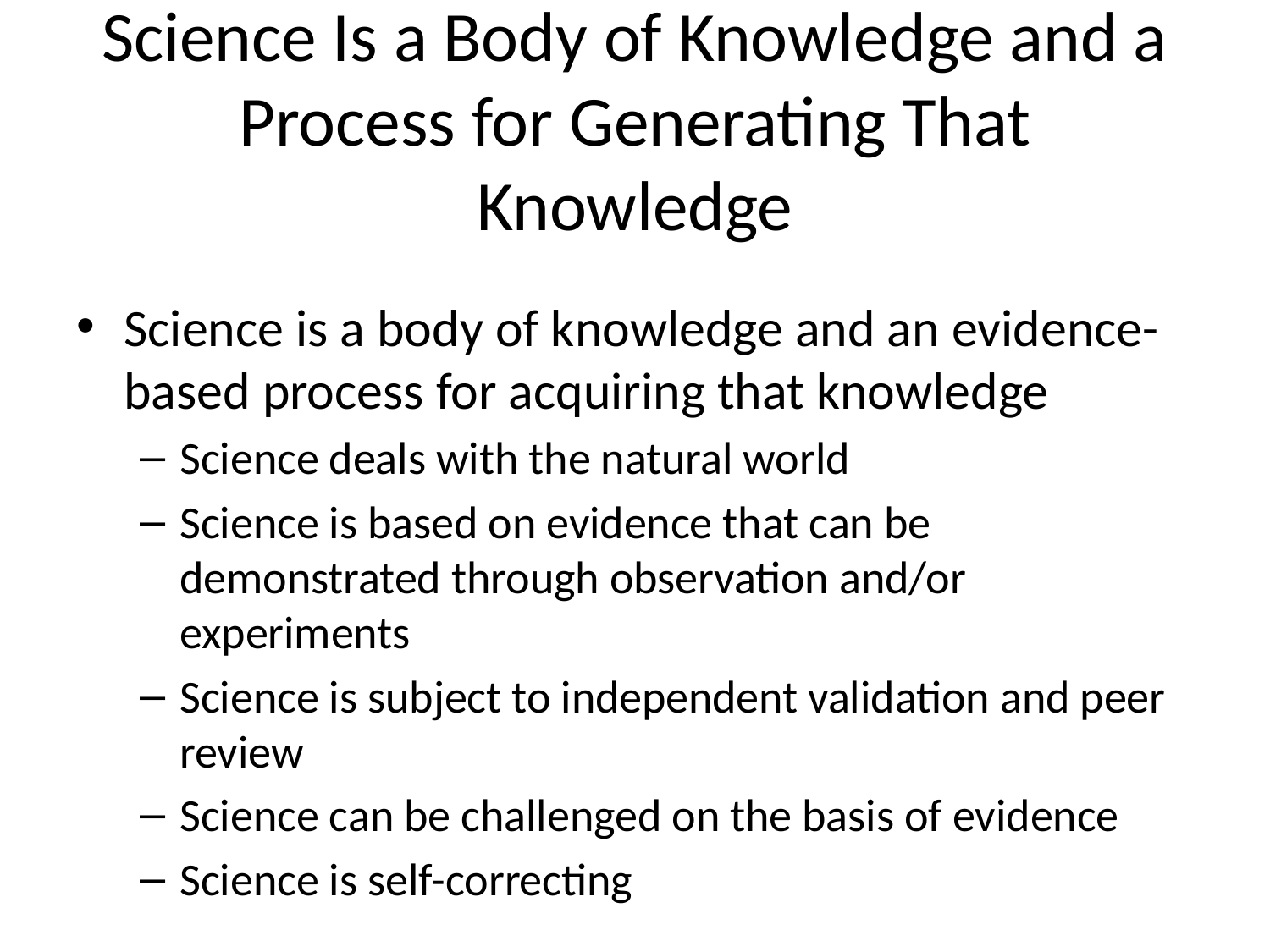

# Science Is a Body of Knowledge and a Process for Generating That Knowledge
Science is a body of knowledge and an evidence-based process for acquiring that knowledge
Science deals with the natural world
Science is based on evidence that can be demonstrated through observation and/or experiments
Science is subject to independent validation and peer review
Science can be challenged on the basis of evidence
Science is self-correcting